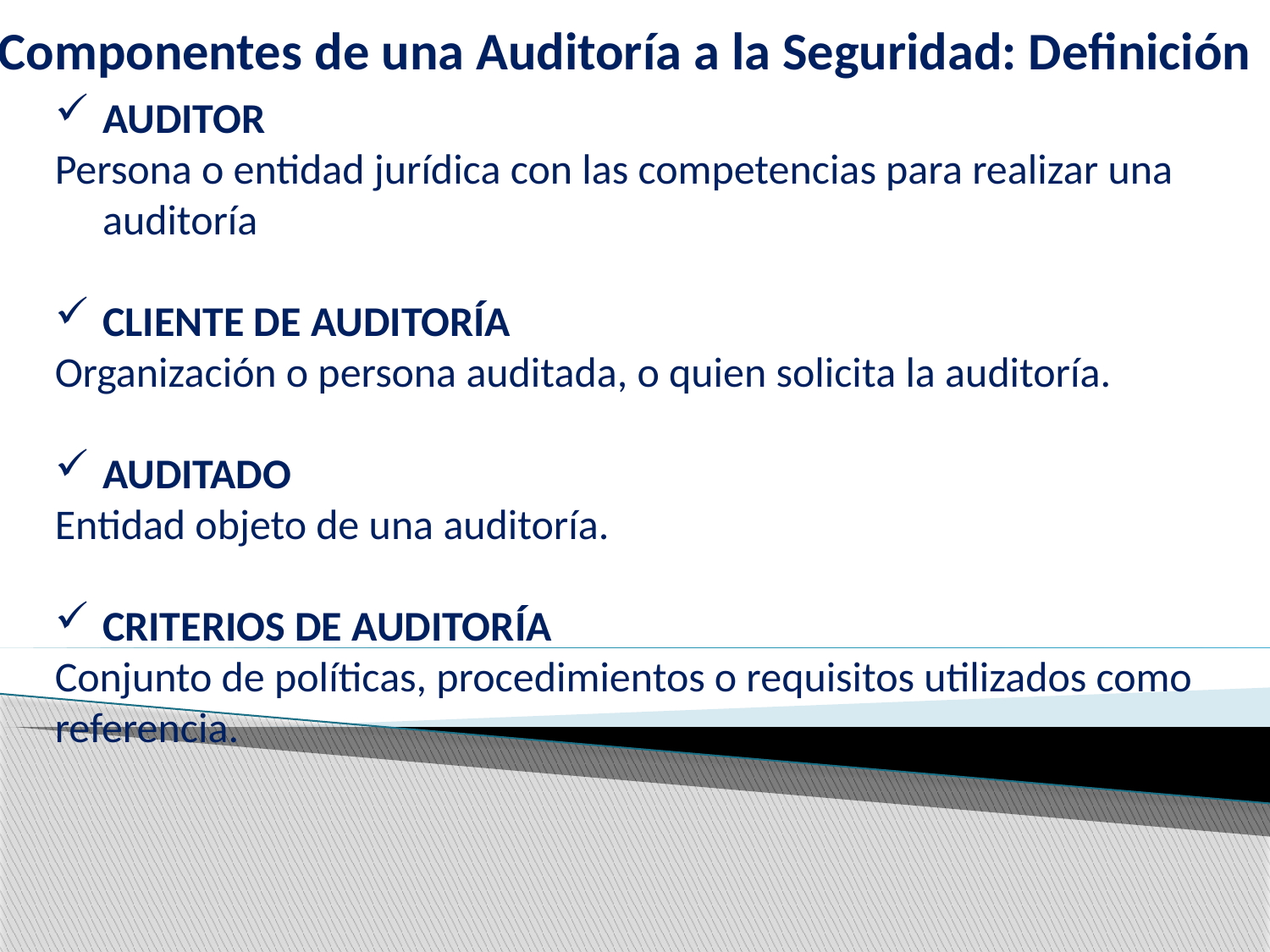

Componentes de una Auditoría a la Seguridad: Definición
AUDITOR
Persona o entidad jurídica con las competencias para realizar una auditoría

CLIENTE DE AUDITORÍA
Organización o persona auditada, o quien solicita la auditoría.

AUDITADO
Entidad objeto de una auditoría.

CRITERIOS DE AUDITORÍA
Conjunto de políticas, procedimientos o requisitos utilizados como
referencia.